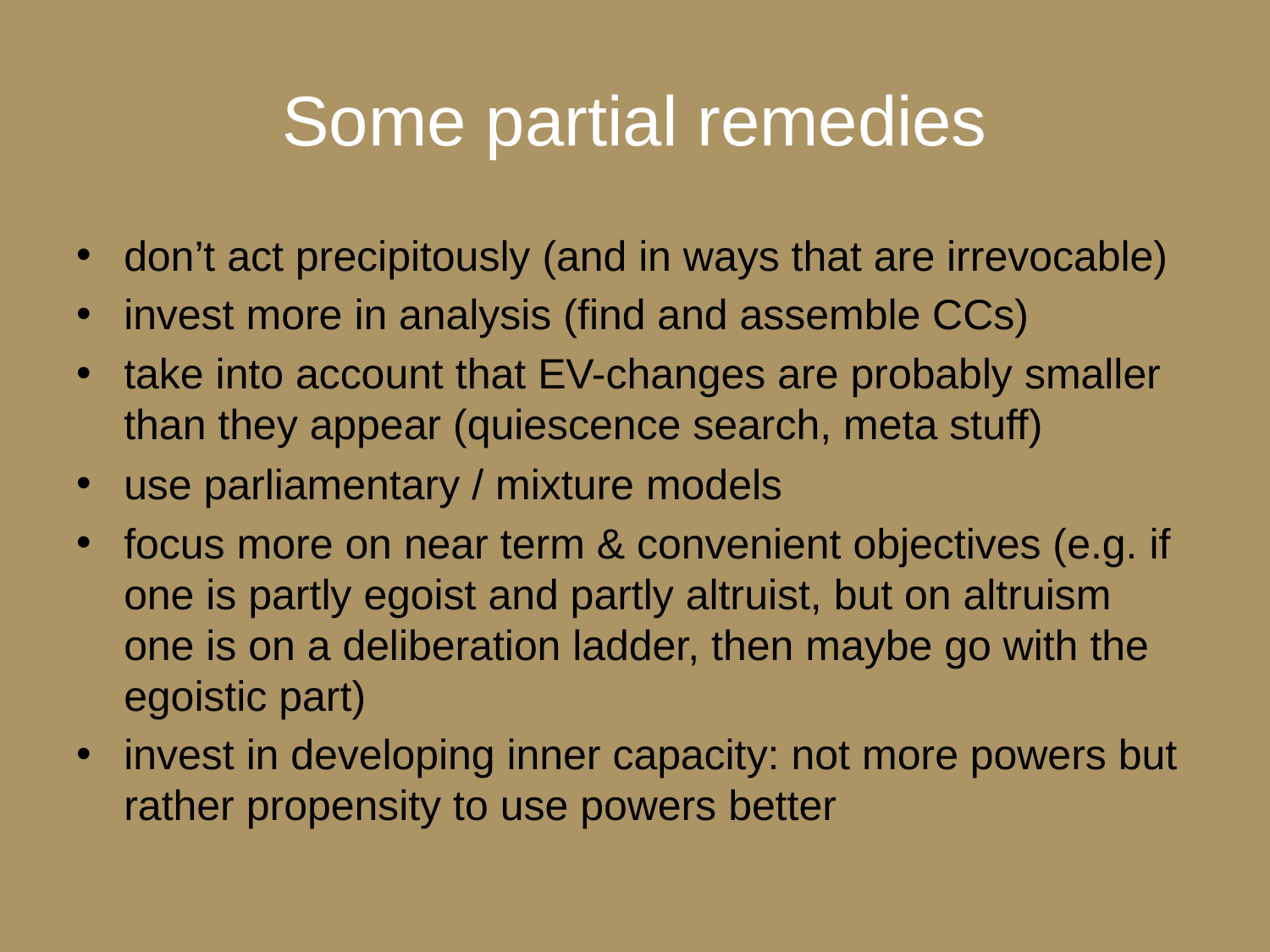

# Some partial remedies
don’t act precipitously (and in ways that are irrevocable)
invest more in analysis (find and assemble CCs)
take into account that EV-changes are probably smaller than they appear (quiescence search, meta stuff)
use parliamentary / mixture models
focus more on near term & convenient objectives (e.g. if one is partly egoist and partly altruist, but on altruism one is on a deliberation ladder, then maybe go with the egoistic part)
invest in developing inner capacity: not more powers but rather propensity to use powers better